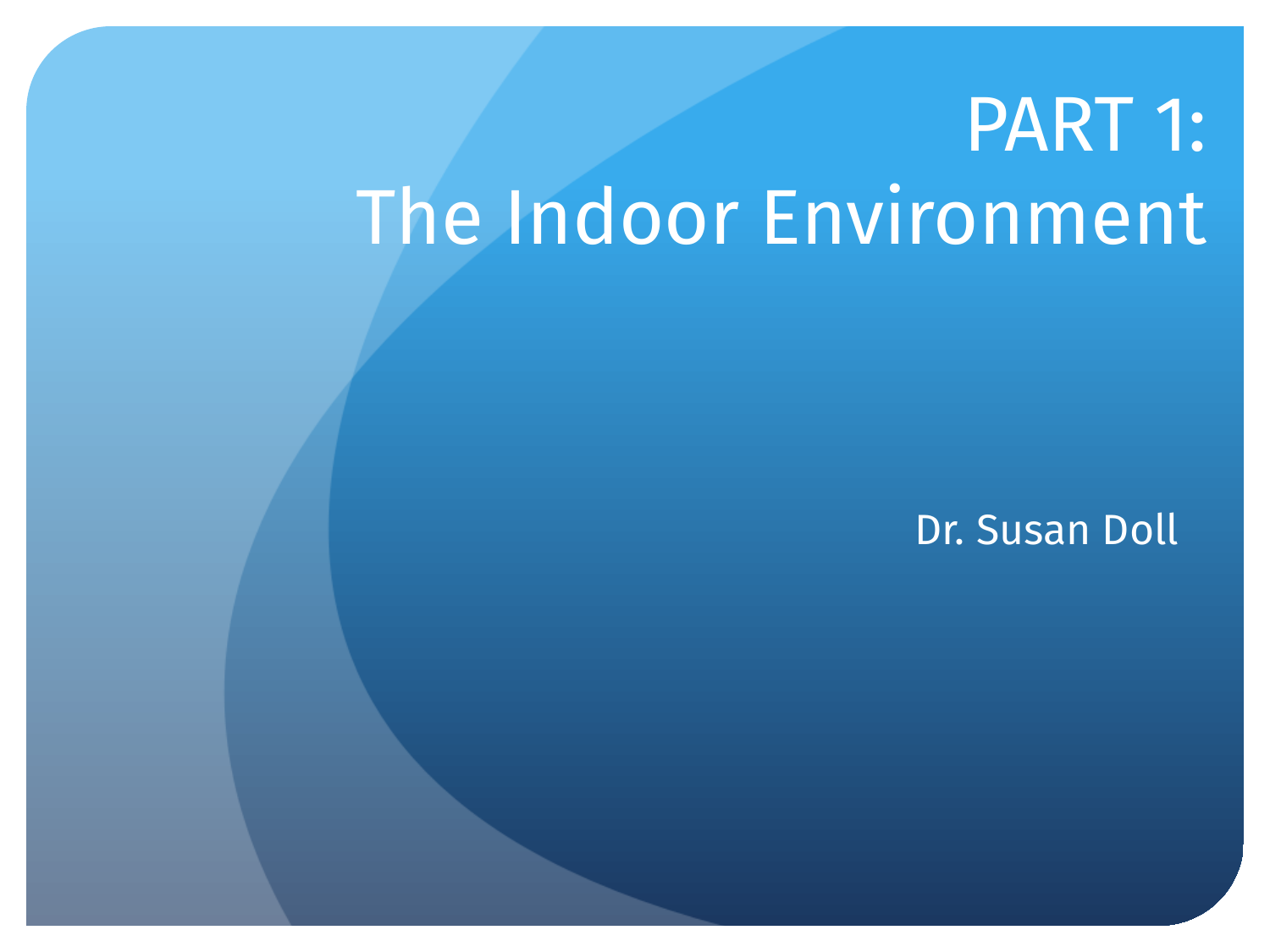

# PART 1: The Indoor Environment

Dr. Susan Doll